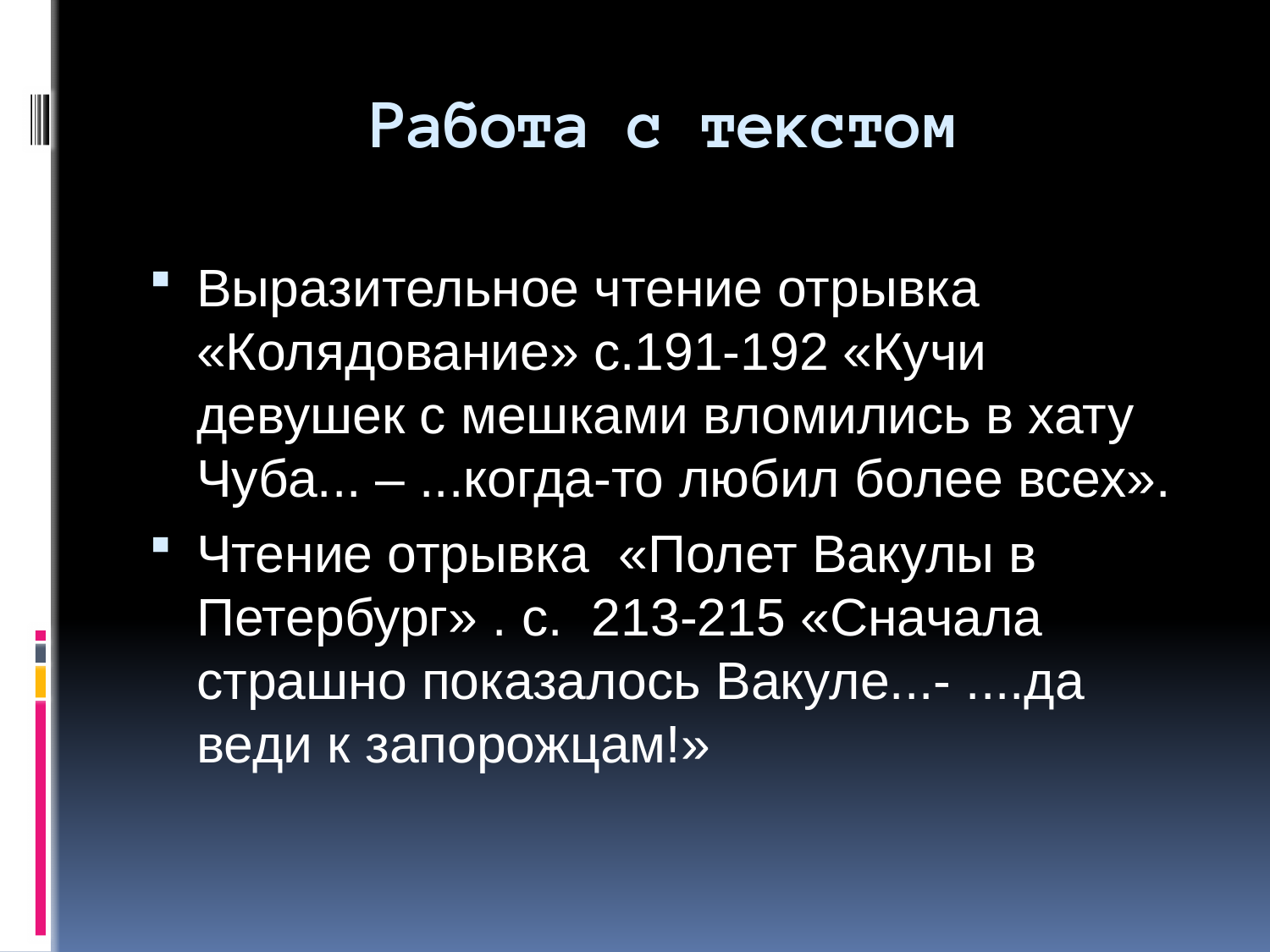

# Работа с текстом
Выразительное чтение отрывка «Колядование» с.191-192 «Кучи девушек с мешками вломились в хату Чуба... – ...когда-то любил более всех».
Чтение отрывка  «Полет Вакулы в Петербург» . с.  213-215 «Сначала страшно показалось Вакуле...- ....да веди к запорожцам!»